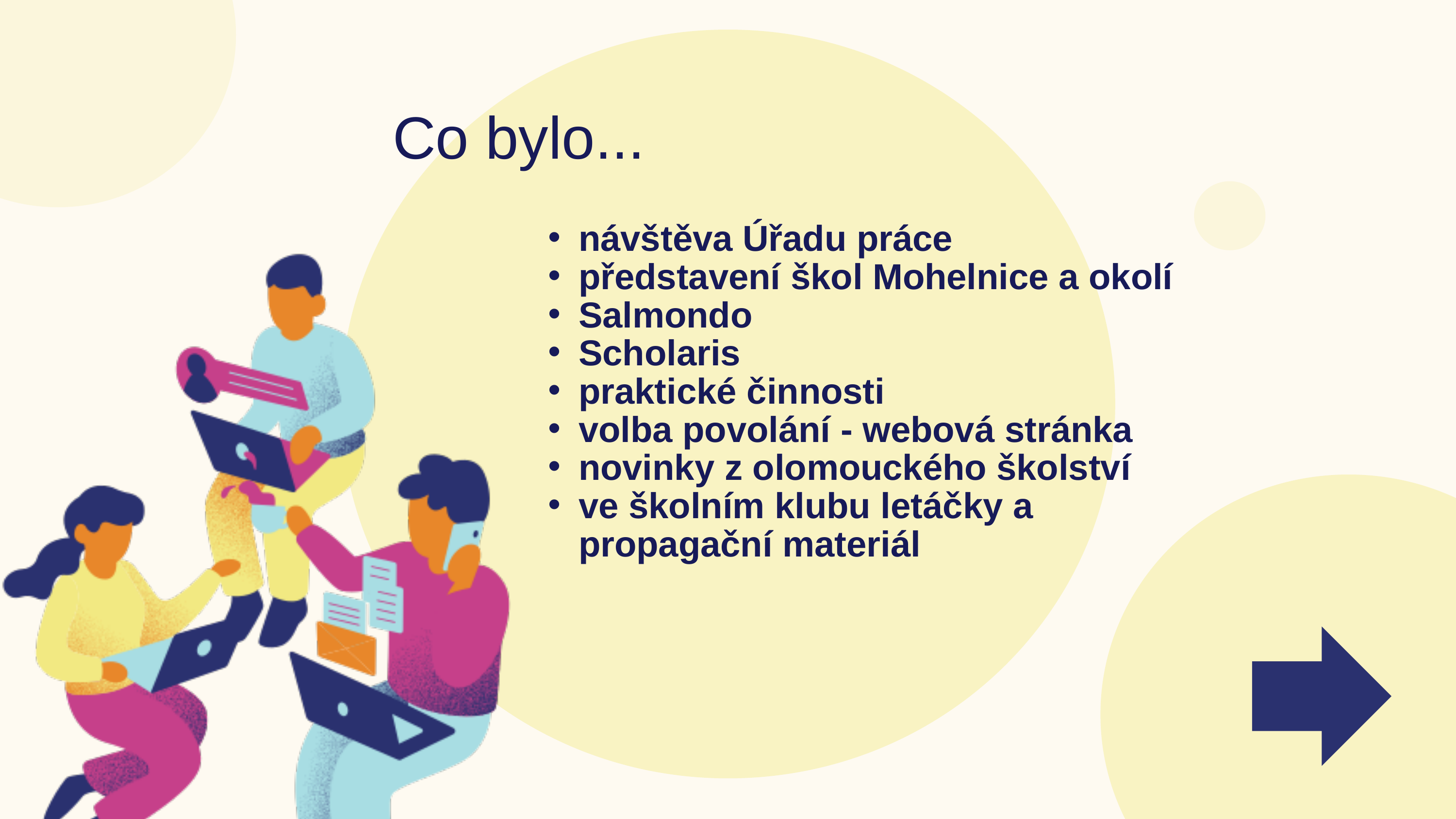

Co bylo...

návštěva Úřadu práce
představení škol Mohelnice a okolí
Salmondo
Scholaris
praktické činnosti
volba povolání - webová stránka
novinky z olomouckého školství
ve školním klubu letáčky a propagační materiál